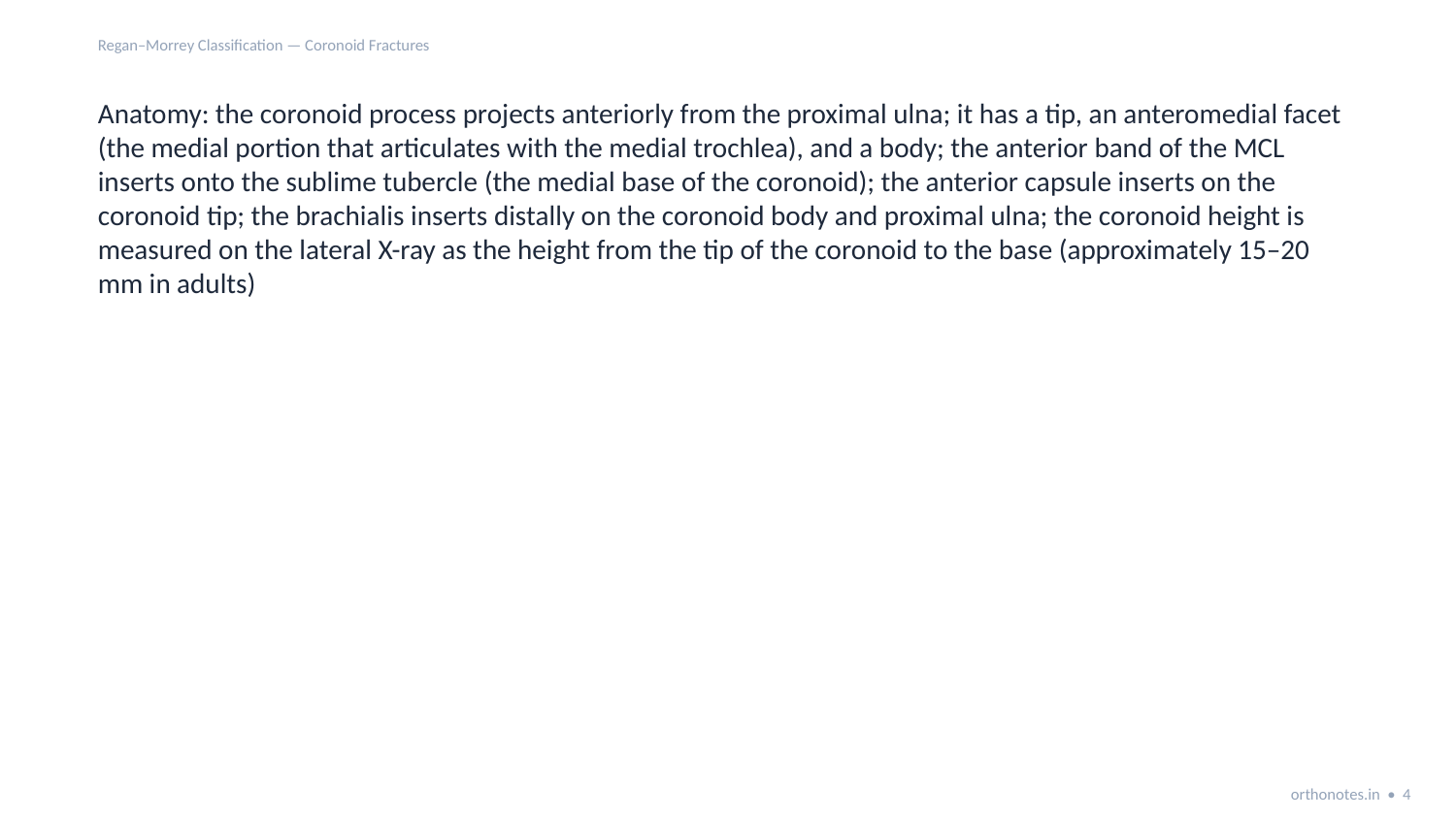

Regan–Morrey Classification — Coronoid Fractures
Anatomy: the coronoid process projects anteriorly from the proximal ulna; it has a tip, an anteromedial facet (the medial portion that articulates with the medial trochlea), and a body; the anterior band of the MCL inserts onto the sublime tubercle (the medial base of the coronoid); the anterior capsule inserts on the coronoid tip; the brachialis inserts distally on the coronoid body and proximal ulna; the coronoid height is measured on the lateral X-ray as the height from the tip of the coronoid to the base (approximately 15–20 mm in adults)
orthonotes.in  •  4